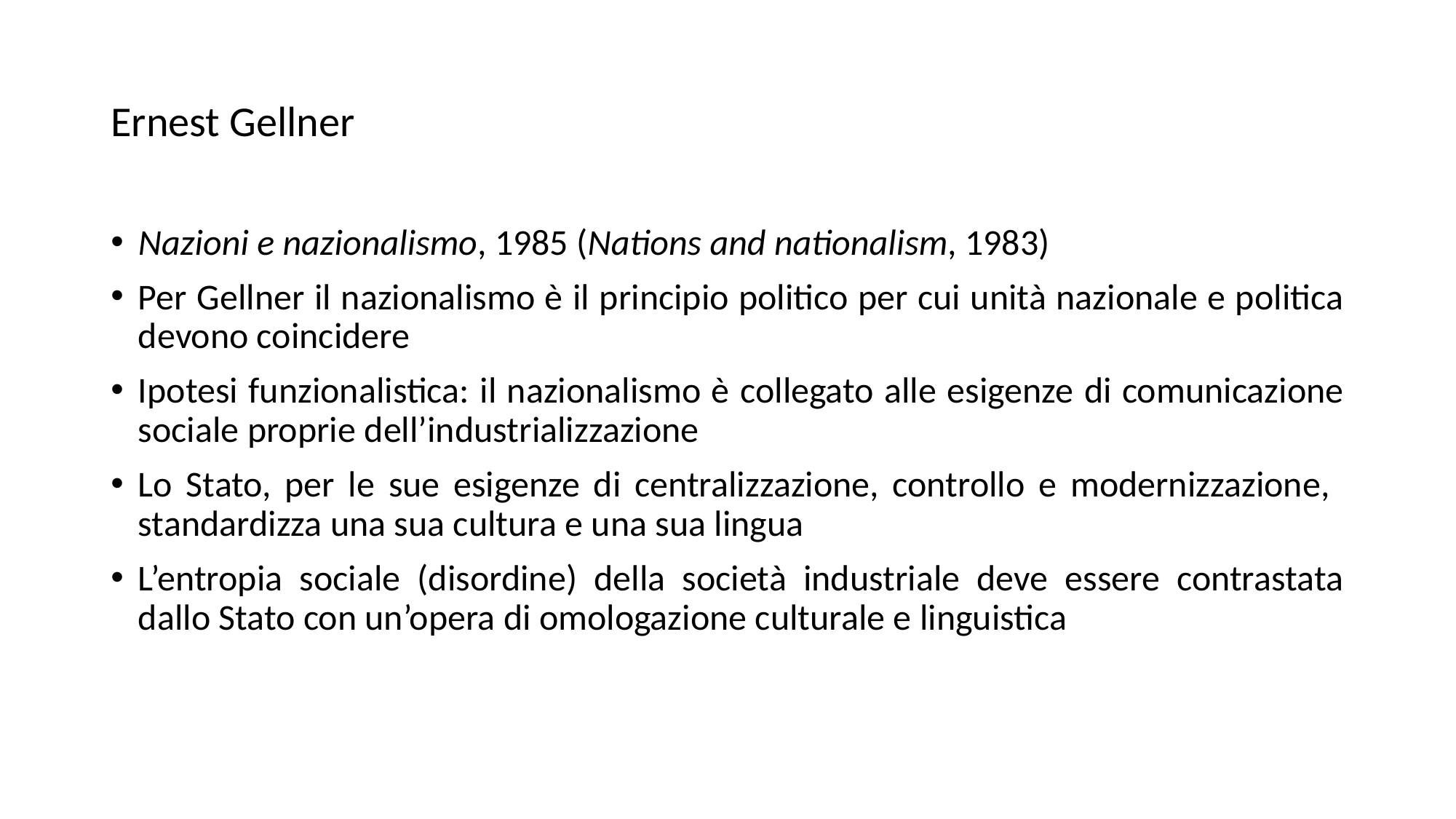

# Ernest Gellner
Nazioni e nazionalismo, 1985 (Nations and nationalism, 1983)
Per Gellner il nazionalismo è il principio politico per cui unità nazionale e politica devono coincidere
Ipotesi funzionalistica: il nazionalismo è collegato alle esigenze di comunicazione sociale proprie dell’industrializzazione
Lo Stato, per le sue esigenze di centralizzazione, controllo e modernizzazione,  standardizza una sua cultura e una sua lingua
L’entropia sociale (disordine) della società industriale deve essere contrastata dallo Stato con un’opera di omologazione culturale e linguistica